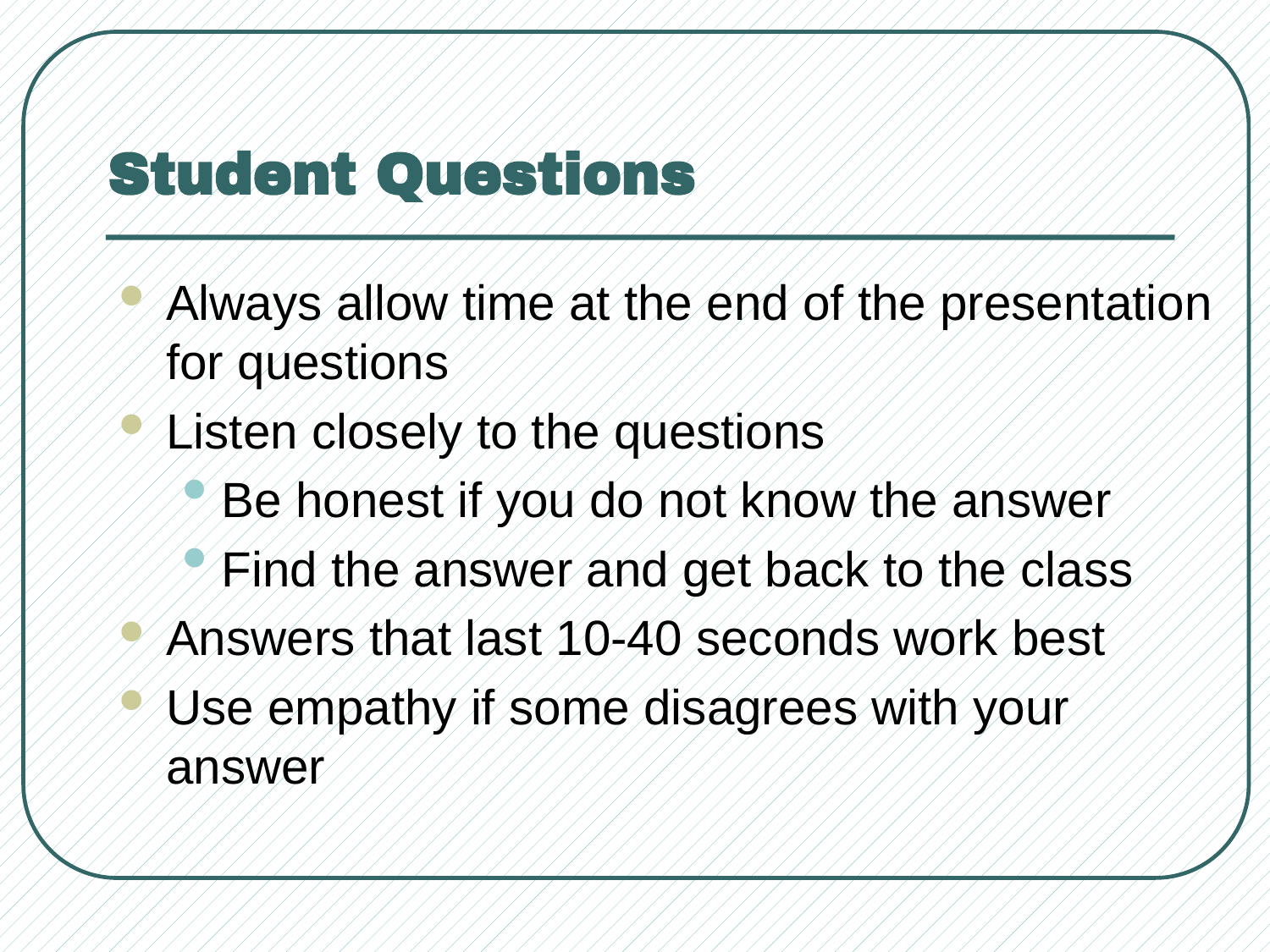

# Student Questions
Always allow time at the end of the presentation for questions
Listen closely to the questions
Be honest if you do not know the answer
Find the answer and get back to the class
Answers that last 10-40 seconds work best
Use empathy if some disagrees with your answer